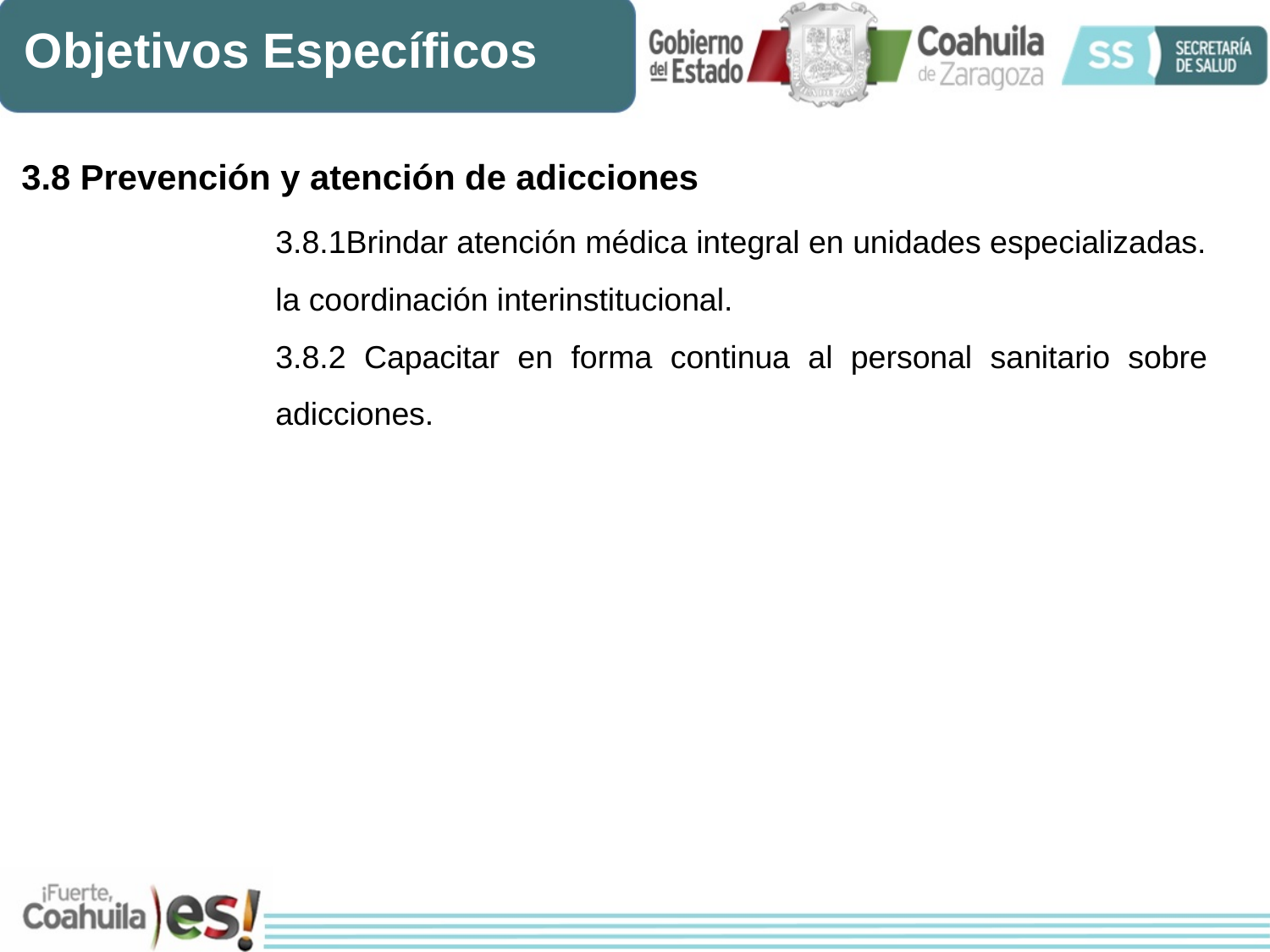

Objetivos Específicos
3.8 Prevención y atención de adicciones
		3.8.1Brindar atención médica integral en unidades especializadas.
		la coordinación interinstitucional.
		3.8.2 Capacitar en forma continua al personal sanitario sobre 			adicciones.